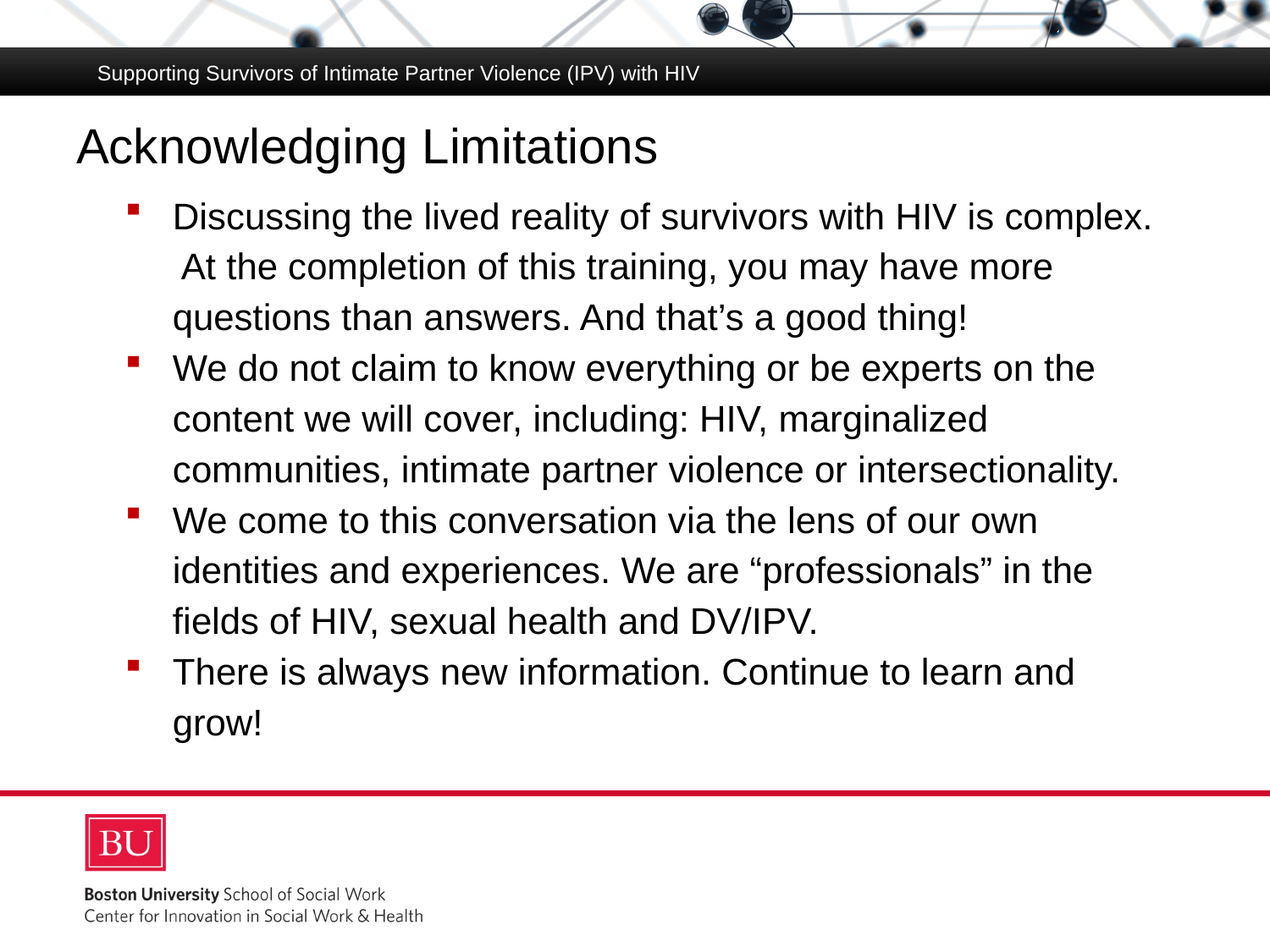

# Acknowledging Limitations
Supporting Survivors of Intimate Partner Violence (IPV) with HIV
Discussing the lived reality of survivors with HIV is complex.  At the completion of this training, you may have more questions than answers. And that’s a good thing!
We do not claim to know everything or be experts on the content we will cover, including: HIV, marginalized communities, intimate partner violence or intersectionality.
We come to this conversation via the lens of our own identities and experiences. We are “professionals” in the fields of HIV, sexual health and DV/IPV.
There is always new information. Continue to learn and grow!